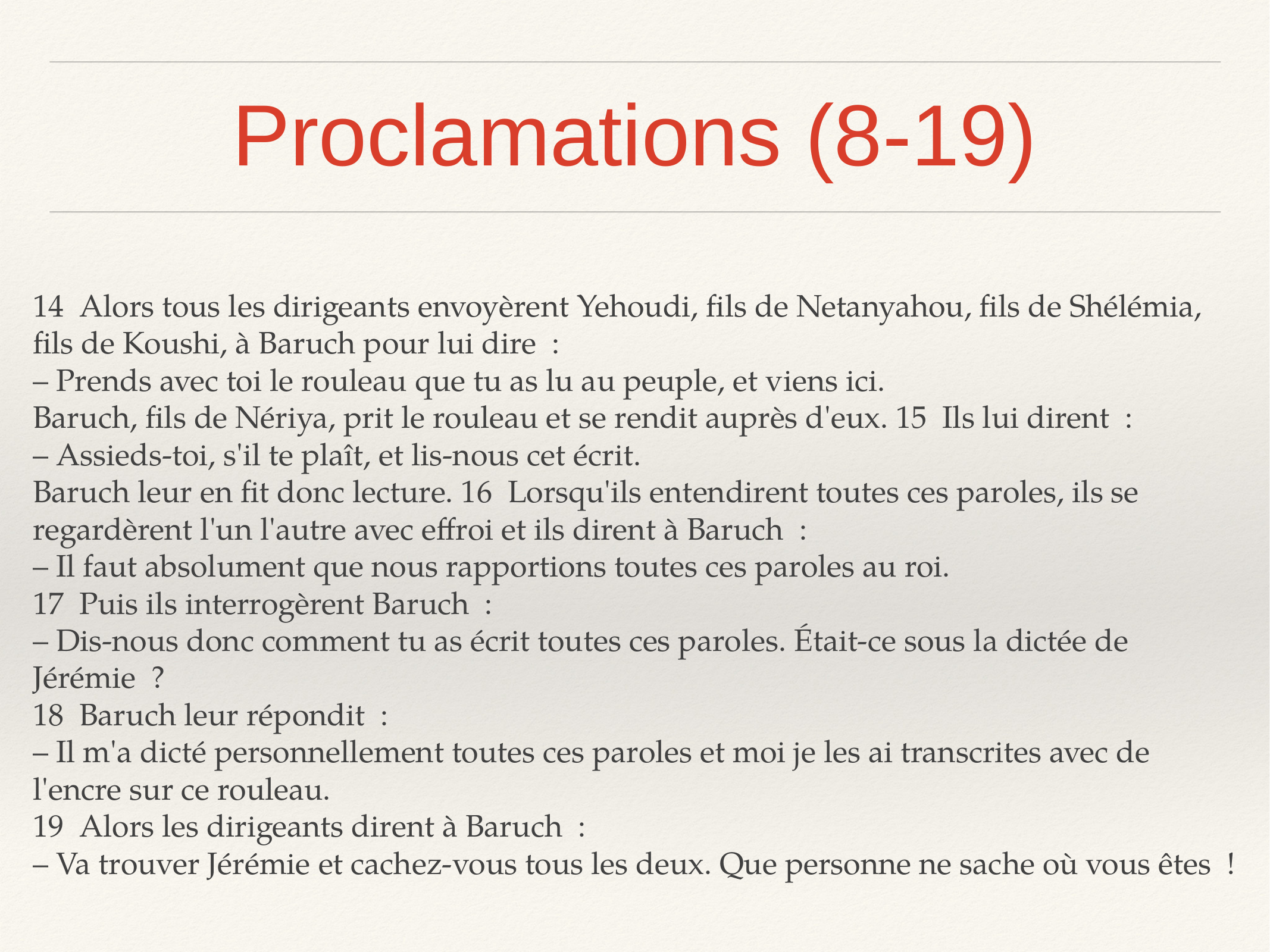

# Proclamations (8-19)
14  Alors tous les dirigeants envoyèrent Yehoudi, fils de Netanyahou, fils de Shélémia, fils de Koushi, à Baruch pour lui dire  :
– Prends avec toi le rouleau que tu as lu au peuple, et viens ici.
Baruch, fils de Nériya, prit le rouleau et se rendit auprès d'eux. 15  Ils lui dirent  :
– Assieds-toi, s'il te plaît, et lis-nous cet écrit.
Baruch leur en fit donc lecture. 16  Lorsqu'ils entendirent toutes ces paroles, ils se regardèrent l'un l'autre avec effroi et ils dirent à Baruch  :
– Il faut absolument que nous rapportions toutes ces paroles au roi.
17  Puis ils interrogèrent Baruch  :
– Dis-nous donc comment tu as écrit toutes ces paroles. Était-ce sous la dictée de Jérémie  ?
18  Baruch leur répondit  :
– Il m'a dicté personnellement toutes ces paroles et moi je les ai transcrites avec de l'encre sur ce rouleau.
19  Alors les dirigeants dirent à Baruch  :
– Va trouver Jérémie et cachez-vous tous les deux. Que personne ne sache où vous êtes  !